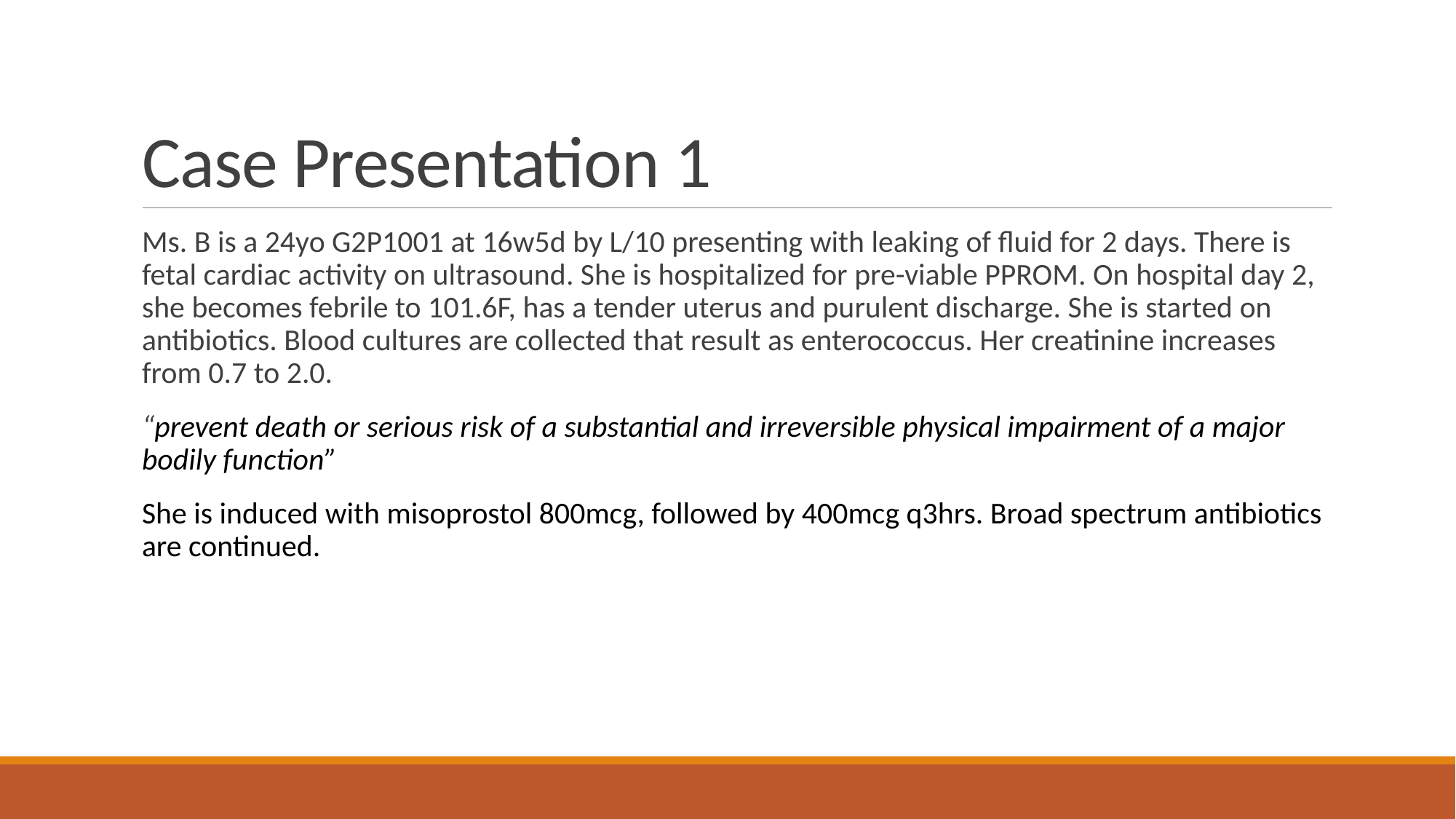

# Case Presentation 1
Ms. B is a 24yo G2P1001 at 16w5d by L/10 presenting with leaking of fluid for 2 days. There is fetal cardiac activity on ultrasound. She is hospitalized for pre-viable PPROM. On hospital day 2, she becomes febrile to 101.6F, has a tender uterus and purulent discharge. She is started on antibiotics. Blood cultures are collected that result as enterococcus. Her creatinine increases from 0.7 to 2.0.
“prevent death or serious risk of a substantial and irreversible physical impairment of a major bodily function”
She is induced with misoprostol 800mcg, followed by 400mcg q3hrs. Broad spectrum antibiotics are continued.